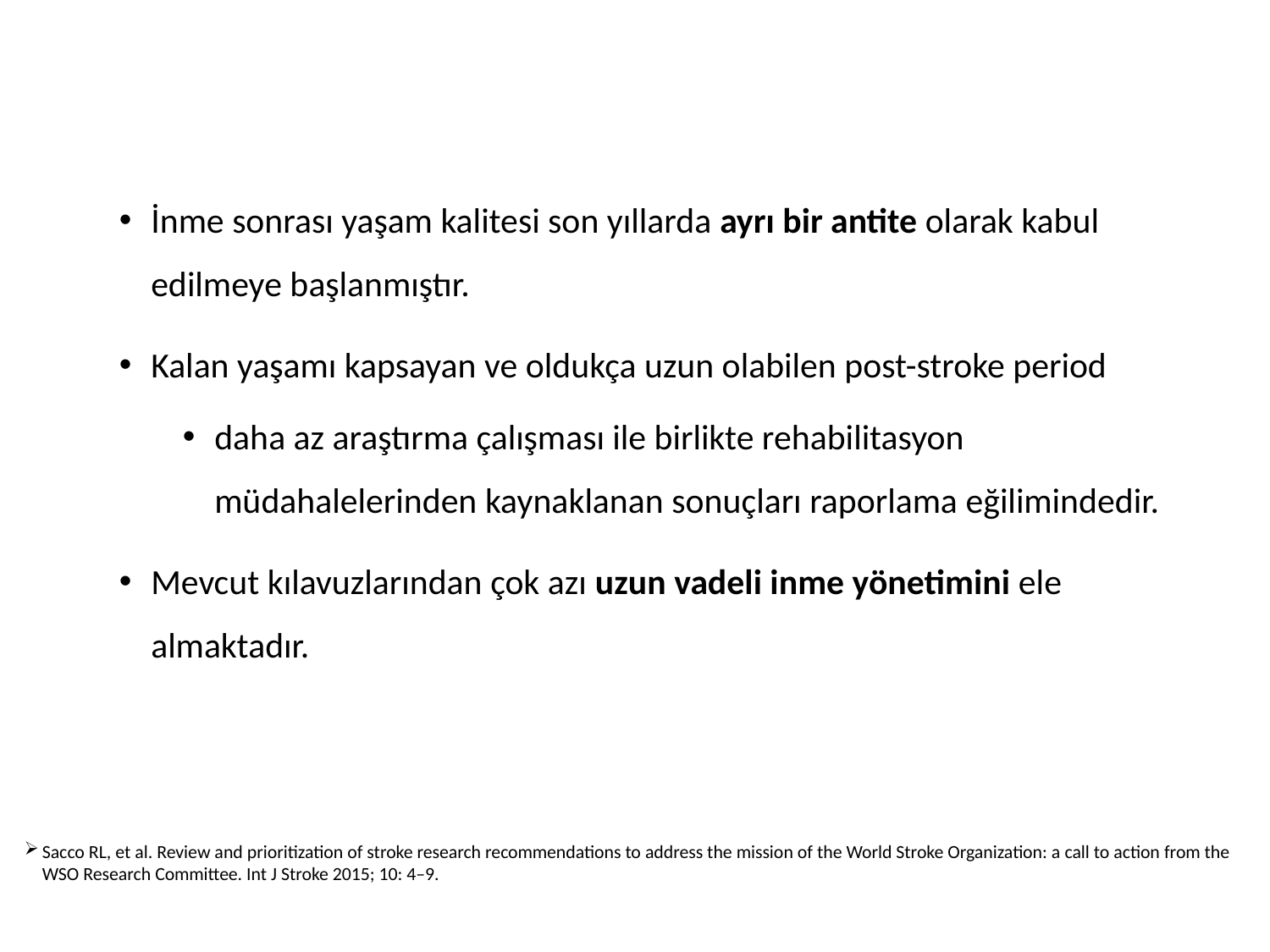

İnme sonrası yaşam kalitesi son yıllarda ayrı bir antite olarak kabul edilmeye başlanmıştır.
Kalan yaşamı kapsayan ve oldukça uzun olabilen post-stroke period
daha az araştırma çalışması ile birlikte rehabilitasyon müdahalelerinden kaynaklanan sonuçları raporlama eğilimindedir.
Mevcut kılavuzlarından çok azı uzun vadeli inme yönetimini ele almaktadır.
Sacco RL, et al. Review and prioritization of stroke research recommendations to address the mission of the World Stroke Organization: a call to action from the WSO Research Committee. Int J Stroke 2015; 10: 4–9.